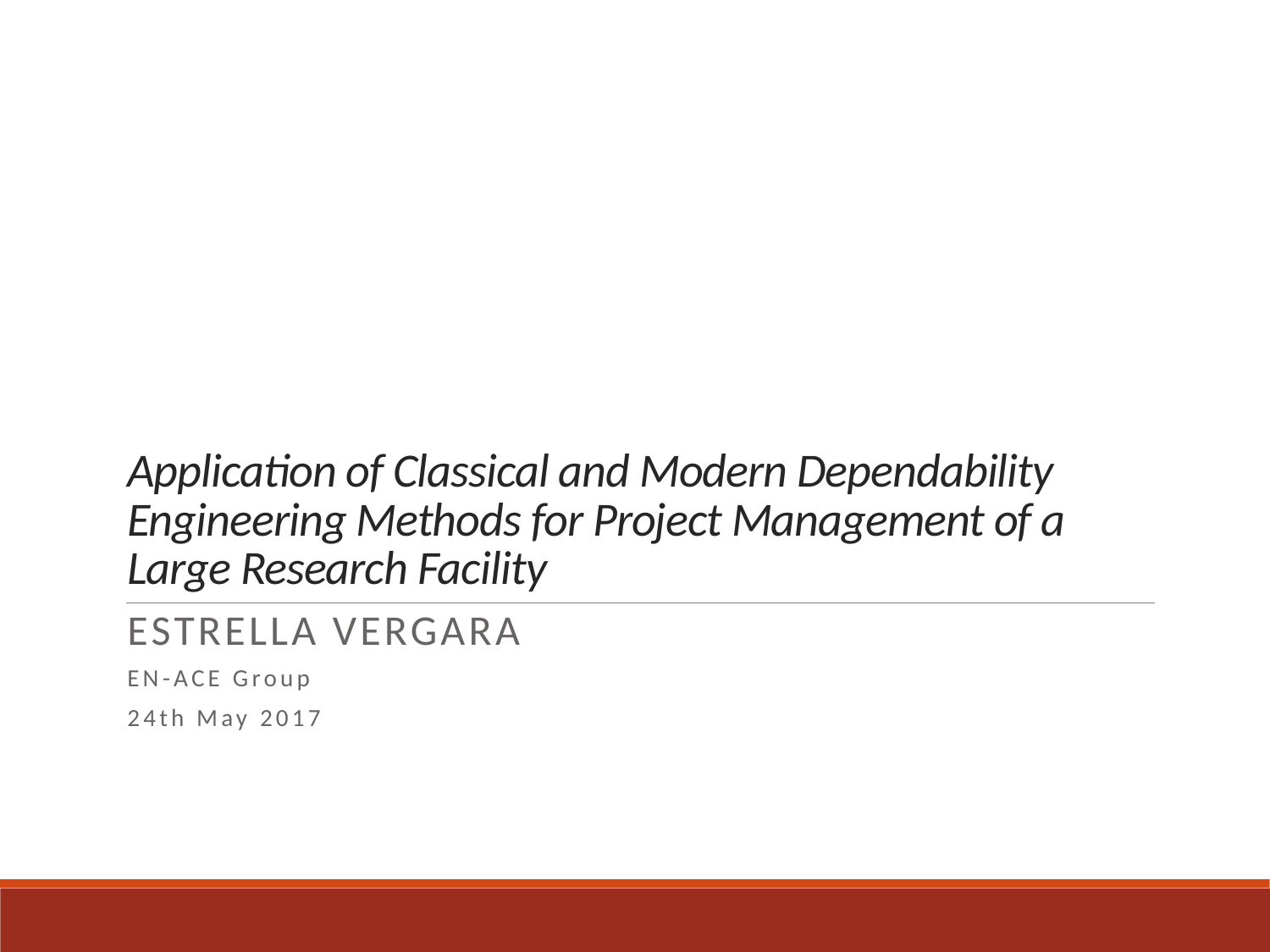

# Application of Classical and Modern Dependability Engineering Methods for Project Management of a Large Research Facility
Estrella Vergara
EN-ACE group
24th May 2017